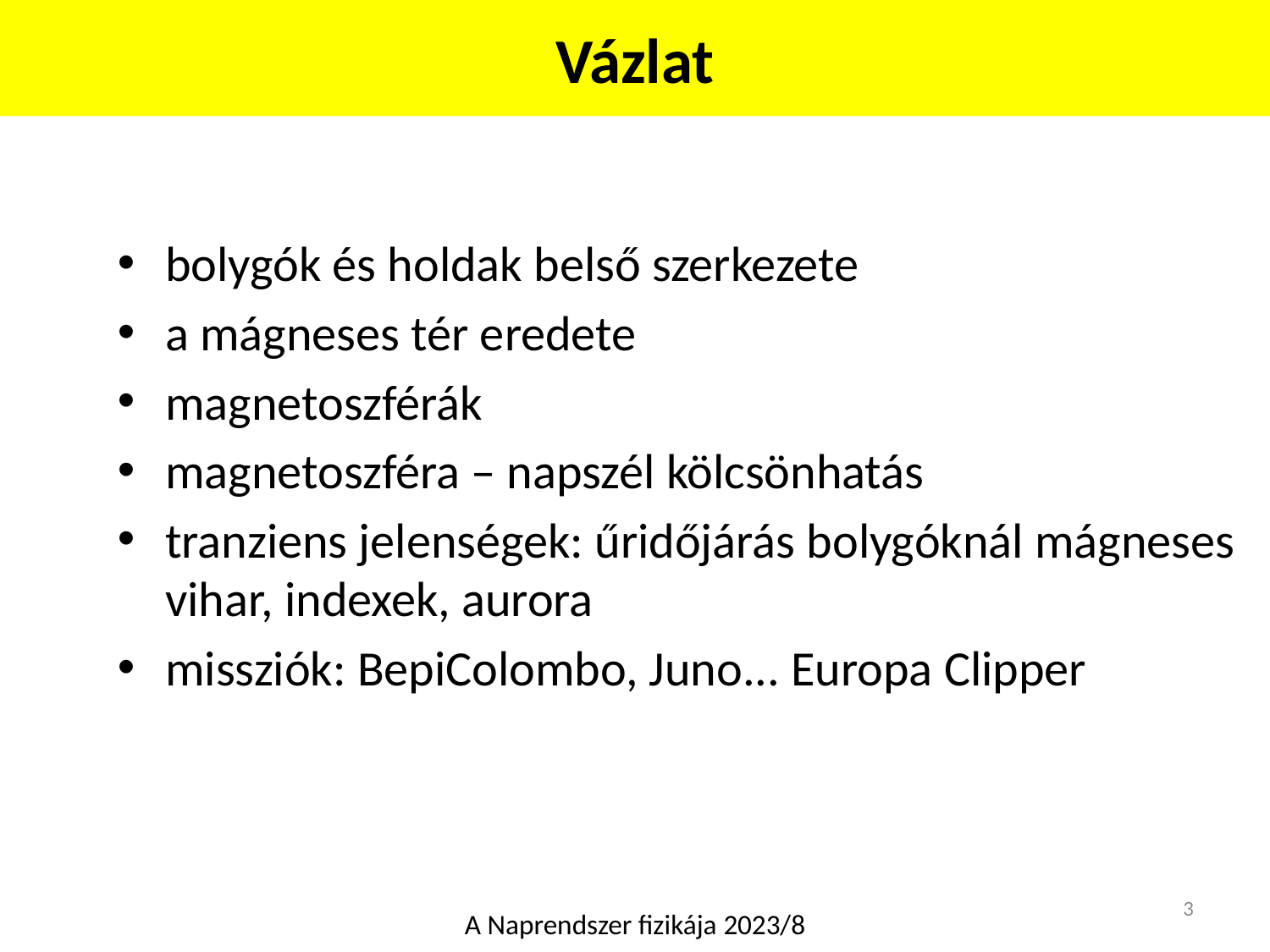

Vázlat
bolygók és holdak belső szerkezete
a mágneses tér eredete
magnetoszférák
magnetoszféra – napszél kölcsönhatás
tranziens jelenségek: űridőjárás bolygóknál mágneses vihar, indexek, aurora
missziók: BepiColombo, Juno... Europa Clipper
3
A Naprendszer fizikája 2023/8